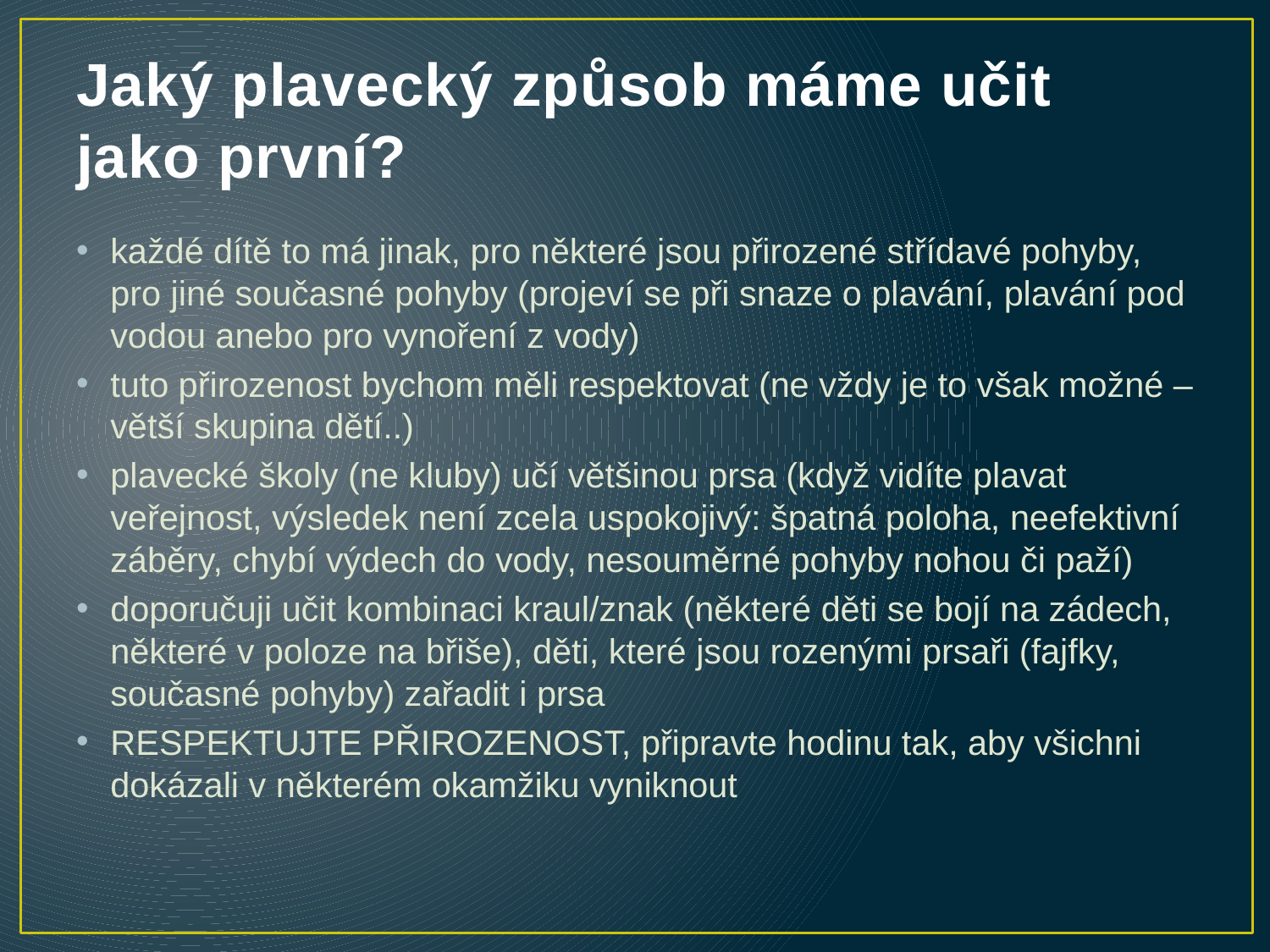

# Jaký plavecký způsob máme učit jako první?
každé dítě to má jinak, pro některé jsou přirozené střídavé pohyby, pro jiné současné pohyby (projeví se při snaze o plavání, plavání pod vodou anebo pro vynoření z vody)
tuto přirozenost bychom měli respektovat (ne vždy je to však možné – větší skupina dětí..)
plavecké školy (ne kluby) učí většinou prsa (když vidíte plavat veřejnost, výsledek není zcela uspokojivý: špatná poloha, neefektivní záběry, chybí výdech do vody, nesouměrné pohyby nohou či paží)
doporučuji učit kombinaci kraul/znak (některé děti se bojí na zádech, některé v poloze na břiše), děti, které jsou rozenými prsaři (fajfky, současné pohyby) zařadit i prsa
RESPEKTUJTE PŘIROZENOST, připravte hodinu tak, aby všichni dokázali v některém okamžiku vyniknout